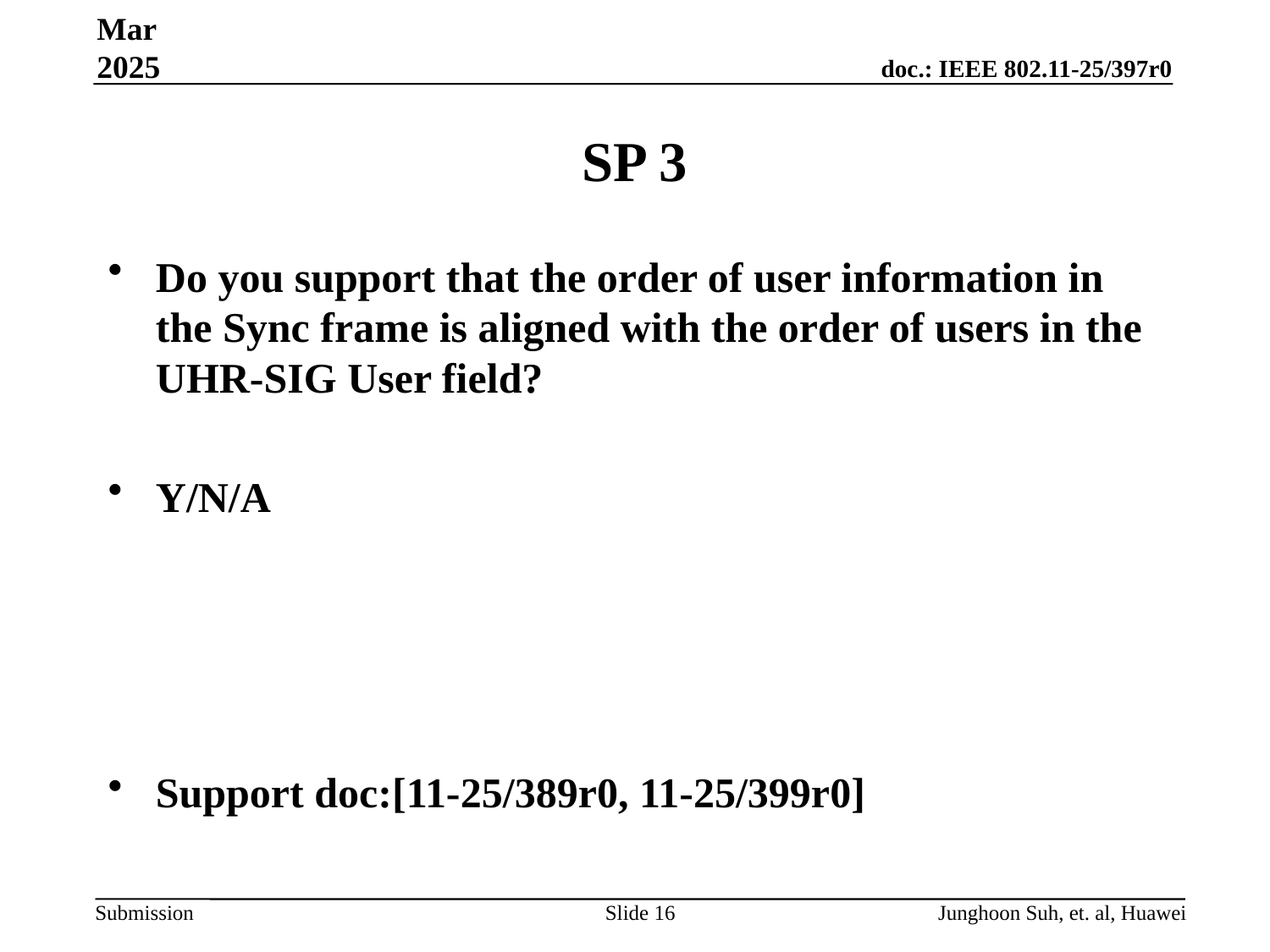

Mar 2025
# SP 3
Do you support that the order of user information in the Sync frame is aligned with the order of users in the UHR-SIG User field?

Y/N/A

Support doc:[11-25/389r0, 11-25/399r0]

Slide 16
Junghoon Suh, et. al, Huawei